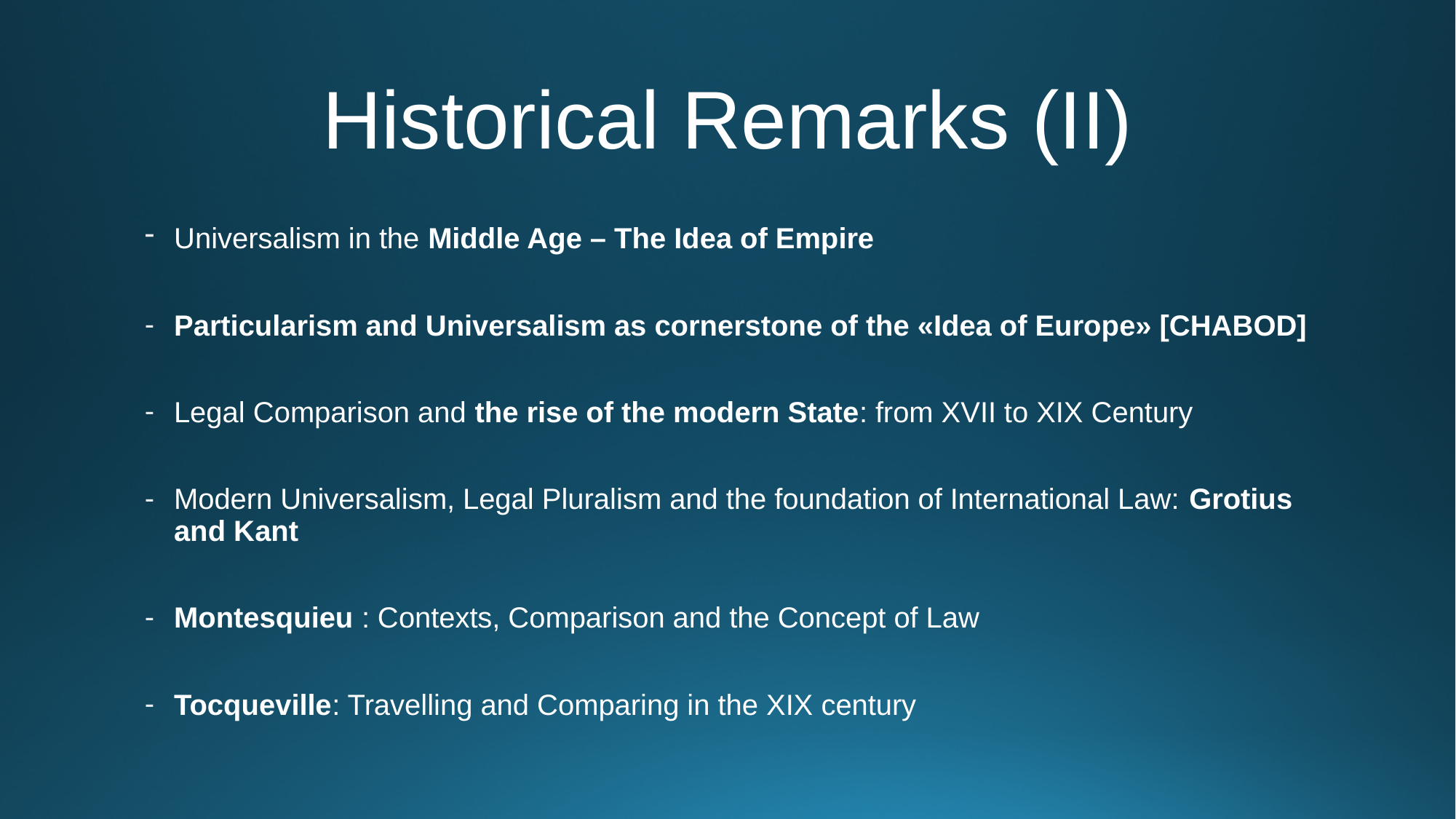

# Historical Remarks (II)
Universalism in the Middle Age – The Idea of Empire

Particularism and Universalism as cornerstone of the «Idea of Europe» [CHABOD]

Legal Comparison and the rise of the modern State: from XVII to XIX Century

Modern Universalism, Legal Pluralism and the foundation of International Law: Grotius and Kant

Montesquieu : Contexts, Comparison and the Concept of Law

Tocqueville: Travelling and Comparing in the XIX century